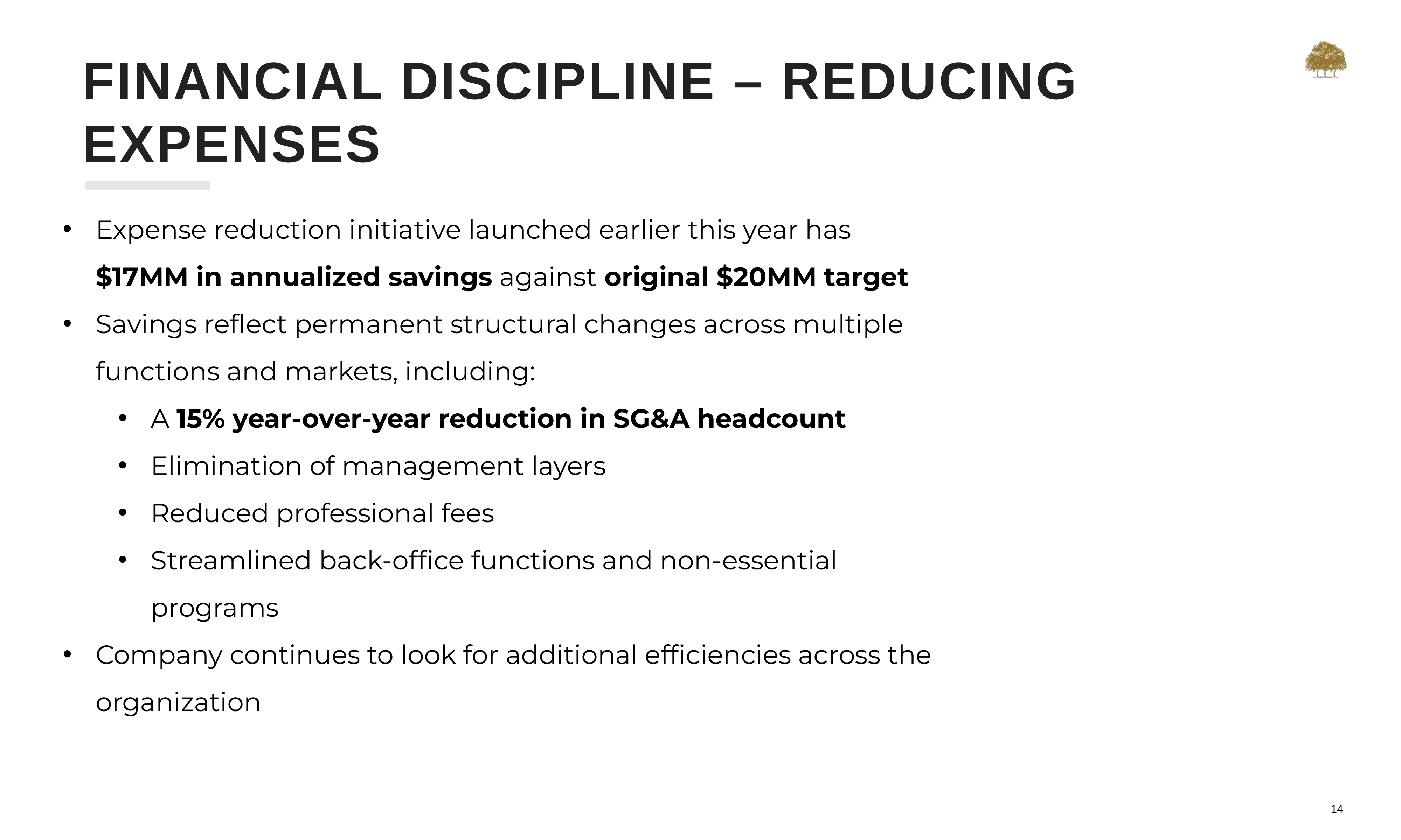

# Financial Discipline – reducing Expenses

Expense reduction initiative launched earlier this year has $17MM in annualized savings against original $20MM target
Savings reflect permanent structural changes across multiple functions and markets, including:
A 15% year-over-year reduction in SG&A headcount
Elimination of management layers
Reduced professional fees
Streamlined back-office functions and non-essential programs
Company continues to look for additional efficiencies across the organization